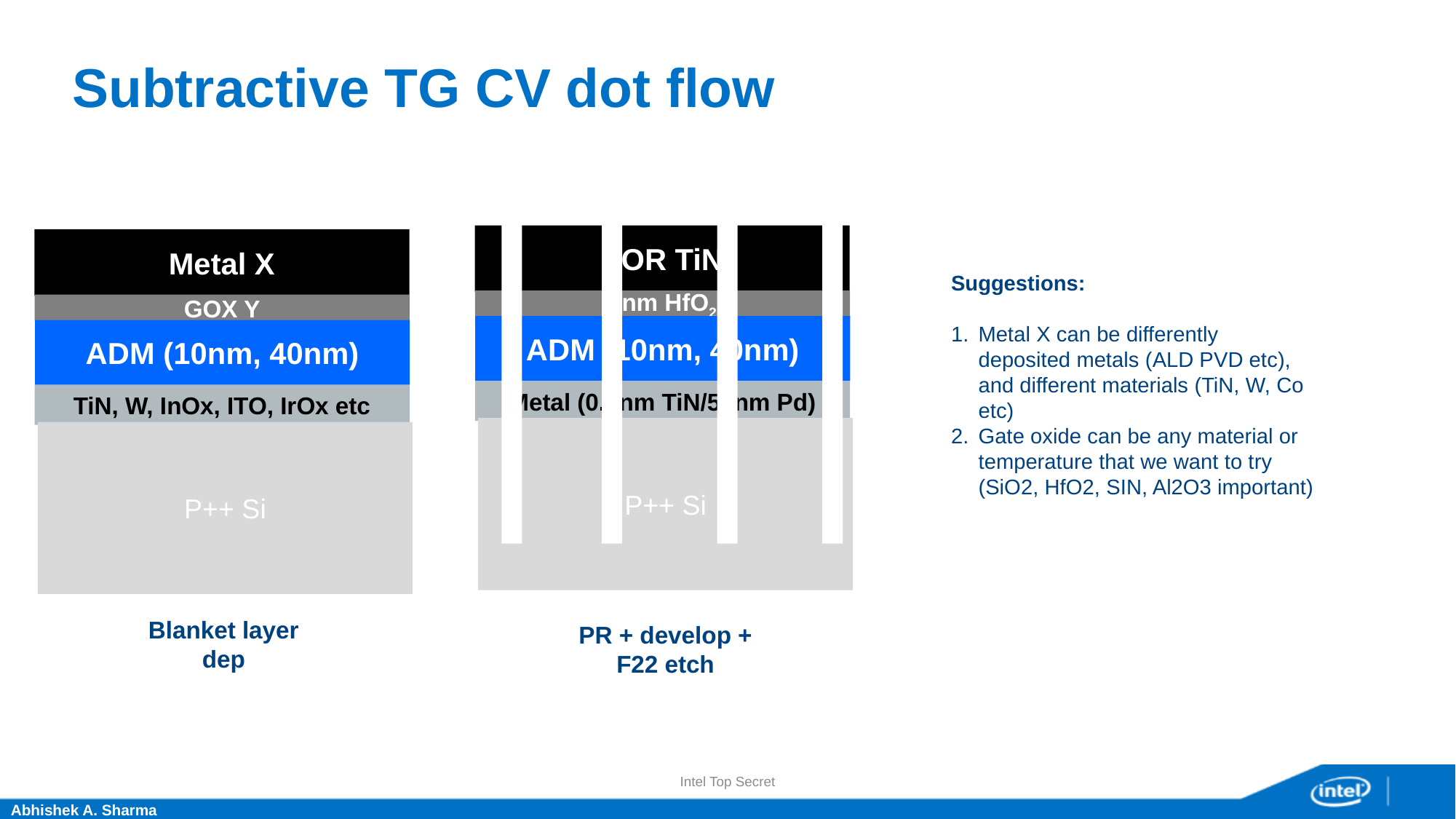

# Subtractive TG CV dot flow

POR TiN
5nm HfO2
ADM (10nm, 40nm)
Metal (0.5nm TiN/50nm Pd)
P++ Si
Metal X
GOX Y
ADM (10nm, 40nm)
TiN, W, InOx, ITO, IrOx etc
P++ Si
Suggestions:

Metal X can be differently deposited metals (ALD PVD etc), and different materials (TiN, W, Co etc)
Gate oxide can be any material or temperature that we want to try (SiO2, HfO2, SIN, Al2O3 important)
Blanket layer dep
PR + develop + F22 etch
Intel Top Secret